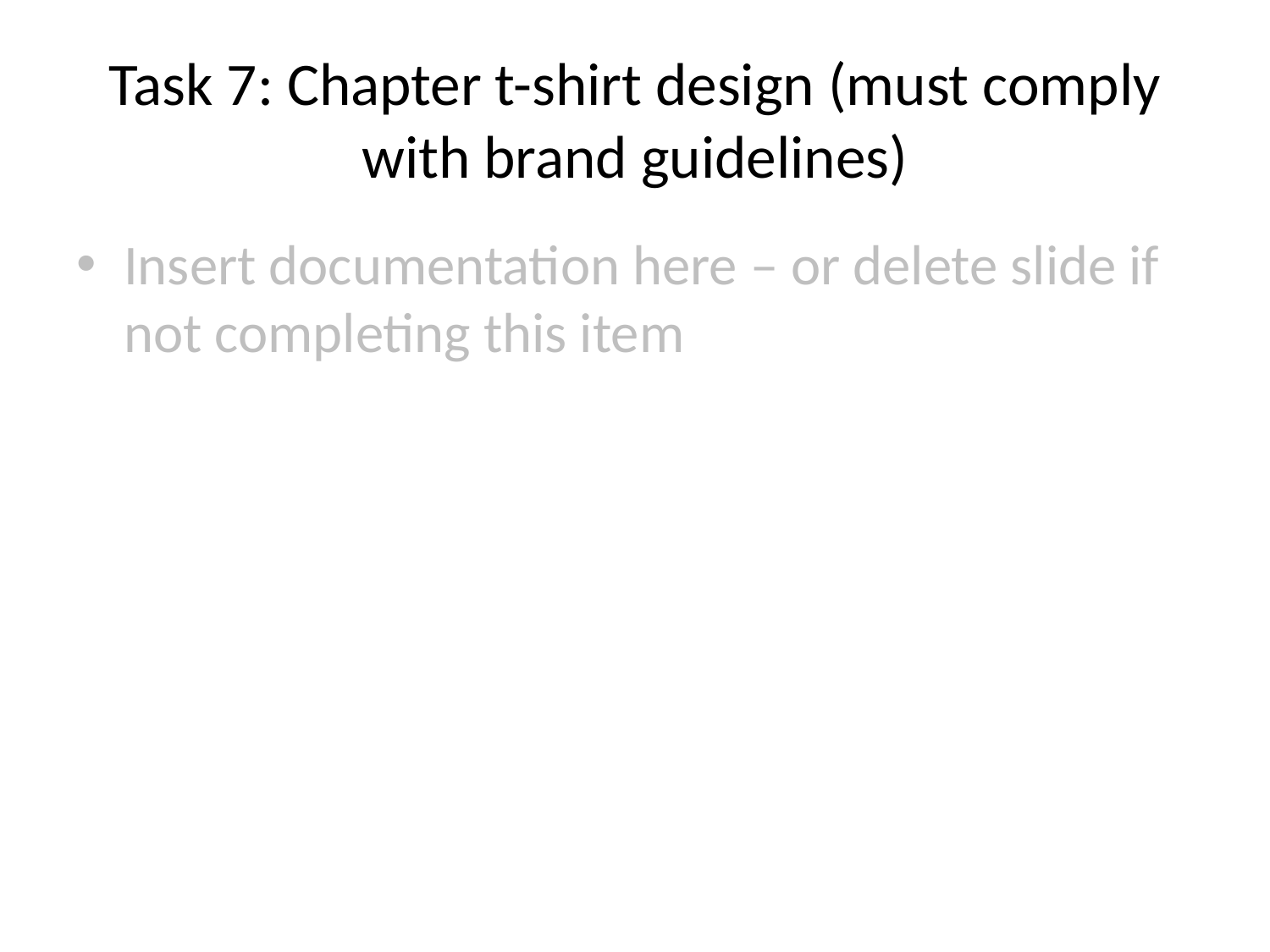

# Task 7: Chapter t-shirt design (must comply with brand guidelines)
Insert documentation here – or delete slide if not completing this item